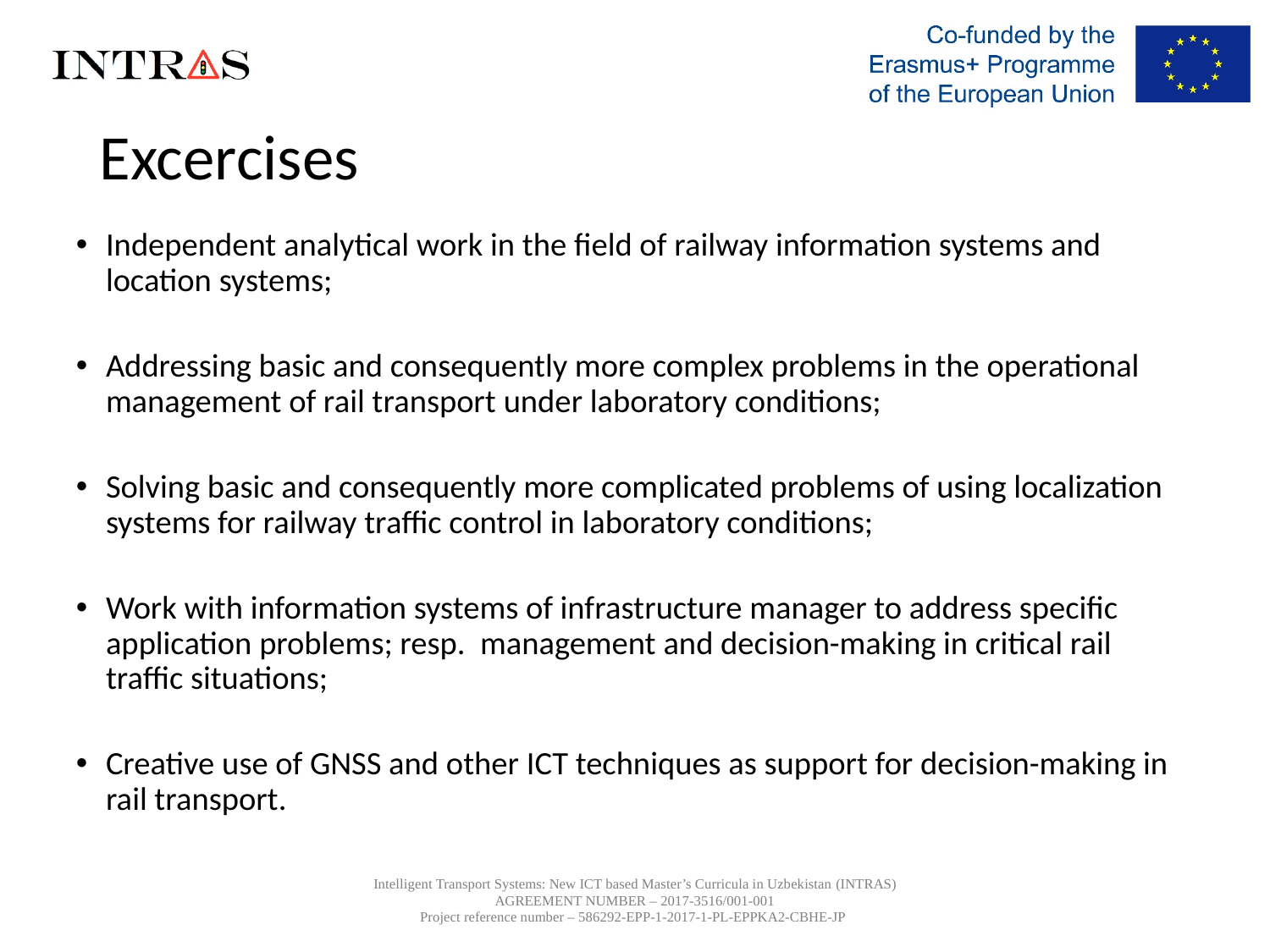

# Excercises
Independent analytical work in the field of railway information systems and location systems;

Addressing basic and consequently more complex problems in the operational management of rail transport under laboratory conditions;

Solving basic and consequently more complicated problems of using localization systems for railway traffic control in laboratory conditions;

Work with information systems of infrastructure manager to address specific application problems; resp.  management and decision-making in critical rail traffic situations;

Creative use of GNSS and other ICT techniques as support for decision-making in rail transport.

Intelligent Transport Systems: New ICT based Master’s Curricula in Uzbekistan (INTRAS)
AGREEMENT NUMBER – 2017-3516/001-001
Project reference number – 586292-EPP-1-2017-1-PL-EPPKA2-CBHE-JP